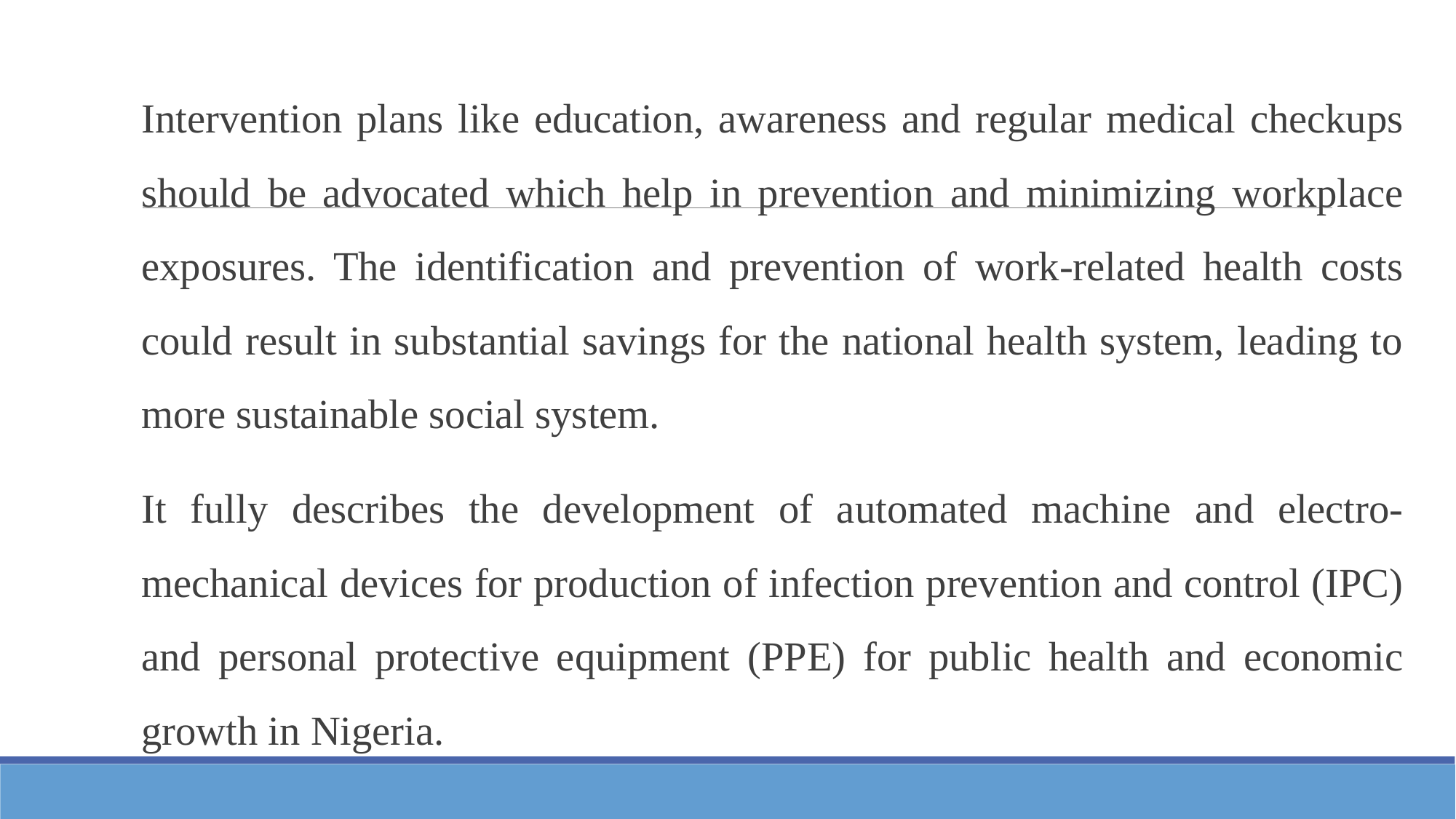

Intervention plans like education, awareness and regular medical checkups should be advocated which help in prevention and minimizing workplace exposures. The identification and prevention of work-related health costs could result in substantial savings for the national health system, leading to more sustainable social system.
It fully describes the development of automated machine and electro-mechanical devices for production of infection prevention and control (IPC) and personal protective equipment (PPE) for public health and economic growth in Nigeria.